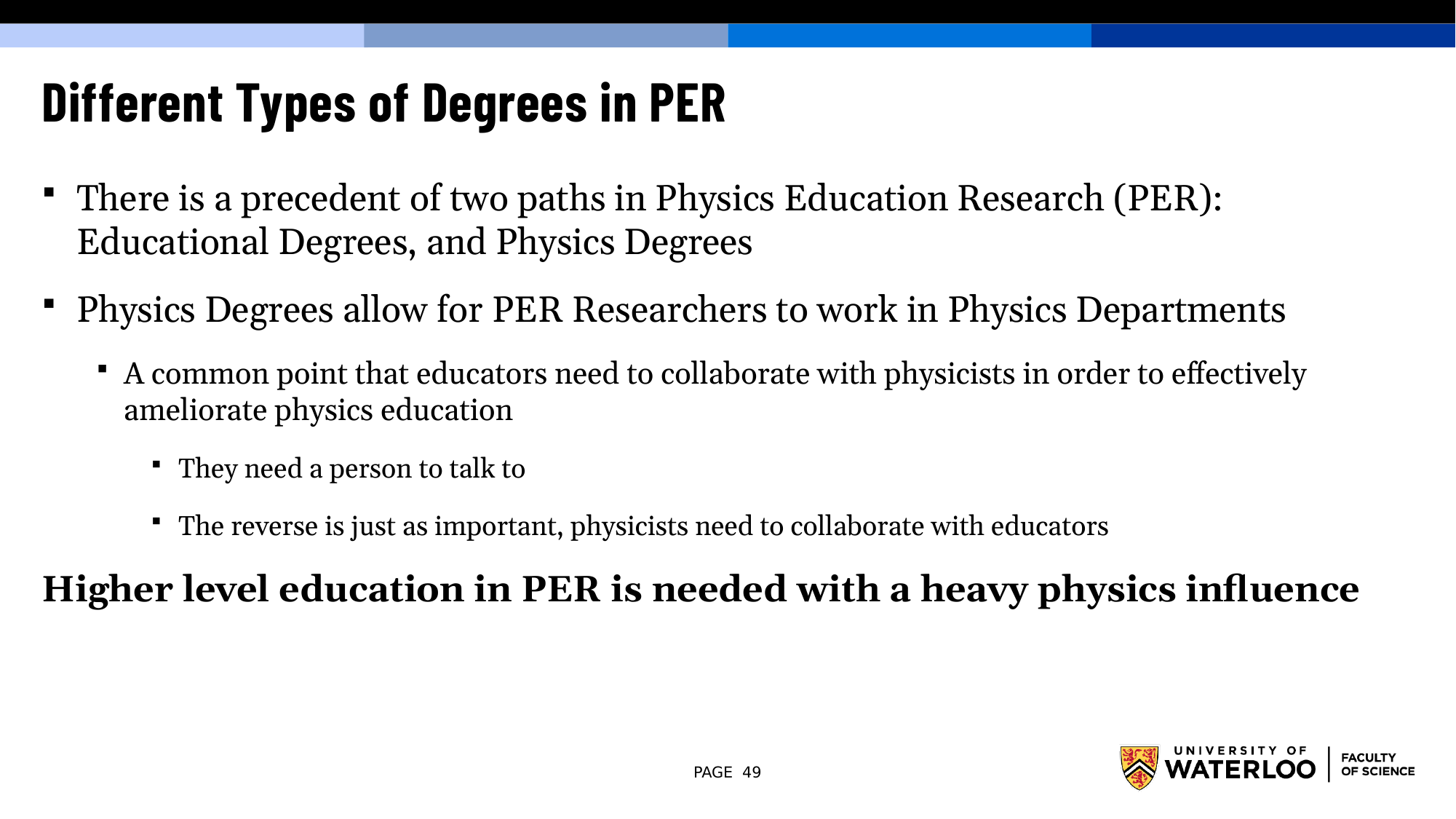

# Different Types of Degrees in PER
There is a precedent of two paths in Physics Education Research (PER): Educational Degrees, and Physics Degrees
Physics Degrees allow for PER Researchers to work in Physics Departments
A common point that educators need to collaborate with physicists in order to effectively ameliorate physics education
They need a person to talk to
The reverse is just as important, physicists need to collaborate with educators
Higher level education in PER is needed with a heavy physics influence
PAGE  49